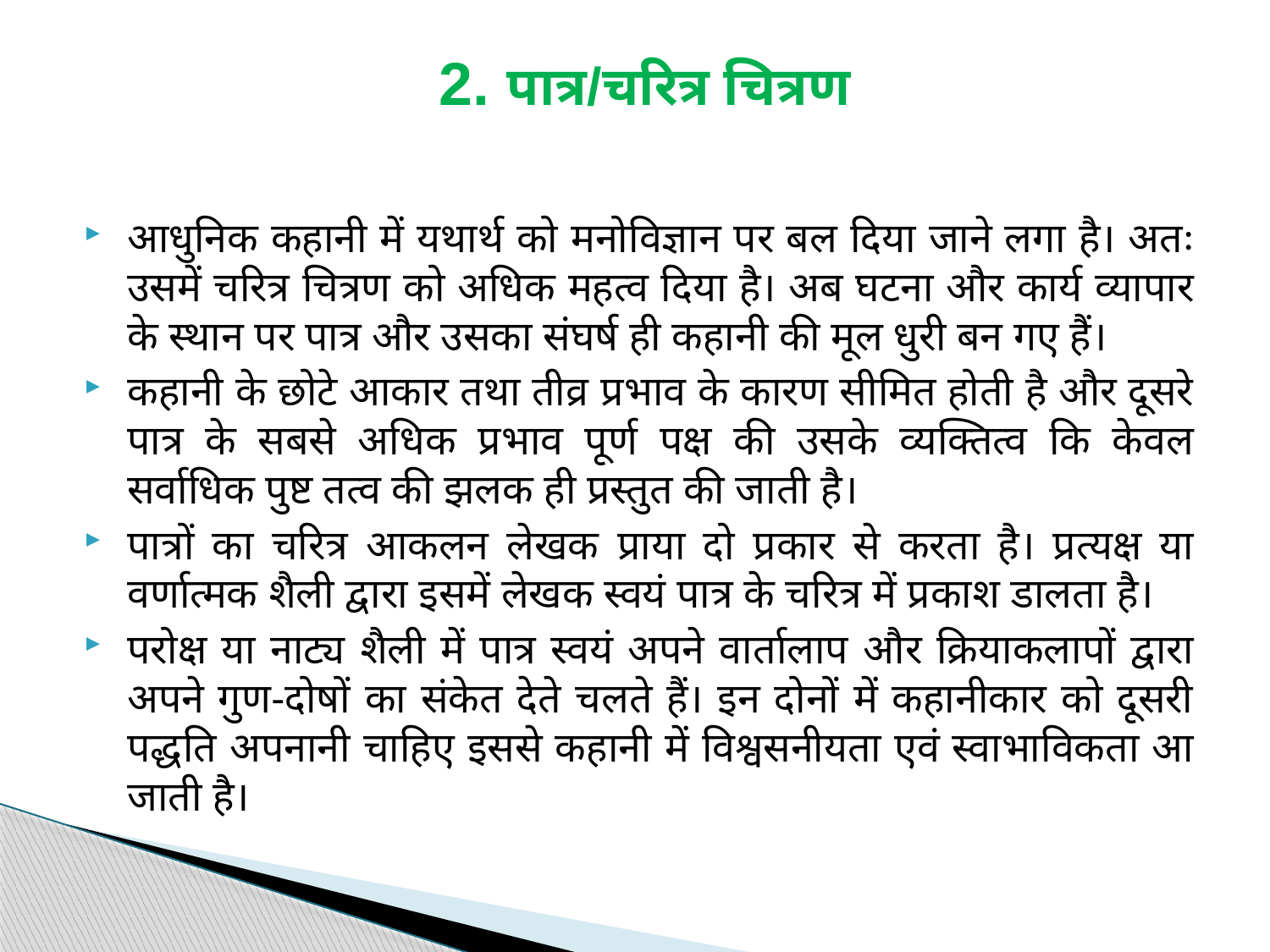

# 2. पात्र/चरित्र चित्रण
आधुनिक कहानी में यथार्थ को मनोविज्ञान पर बल दिया जाने लगा है। अतः उसमें चरित्र चित्रण को अधिक महत्व दिया है। अब घटना और कार्य व्यापार के स्थान पर पात्र और उसका संघर्ष ही कहानी की मूल धुरी बन गए हैं।
कहानी के छोटे आकार तथा तीव्र प्रभाव के कारण सीमित होती है और दूसरे पात्र के सबसे अधिक प्रभाव पूर्ण पक्ष की उसके व्यक्तित्व कि केवल सर्वाधिक पुष्ट तत्व की झलक ही प्रस्तुत की जाती है।
पात्रों का चरित्र आकलन लेखक प्राया दो प्रकार से करता है। प्रत्यक्ष या वर्णात्मक शैली द्वारा इसमें लेखक स्वयं पात्र के चरित्र में प्रकाश डालता है।
परोक्ष या नाट्य शैली में पात्र स्वयं अपने वार्तालाप और क्रियाकलापों द्वारा अपने गुण-दोषों का संकेत देते चलते हैं। इन दोनों में कहानीकार को दूसरी पद्धति अपनानी चाहिए इससे कहानी में विश्वसनीयता एवं स्वाभाविकता आ जाती है।